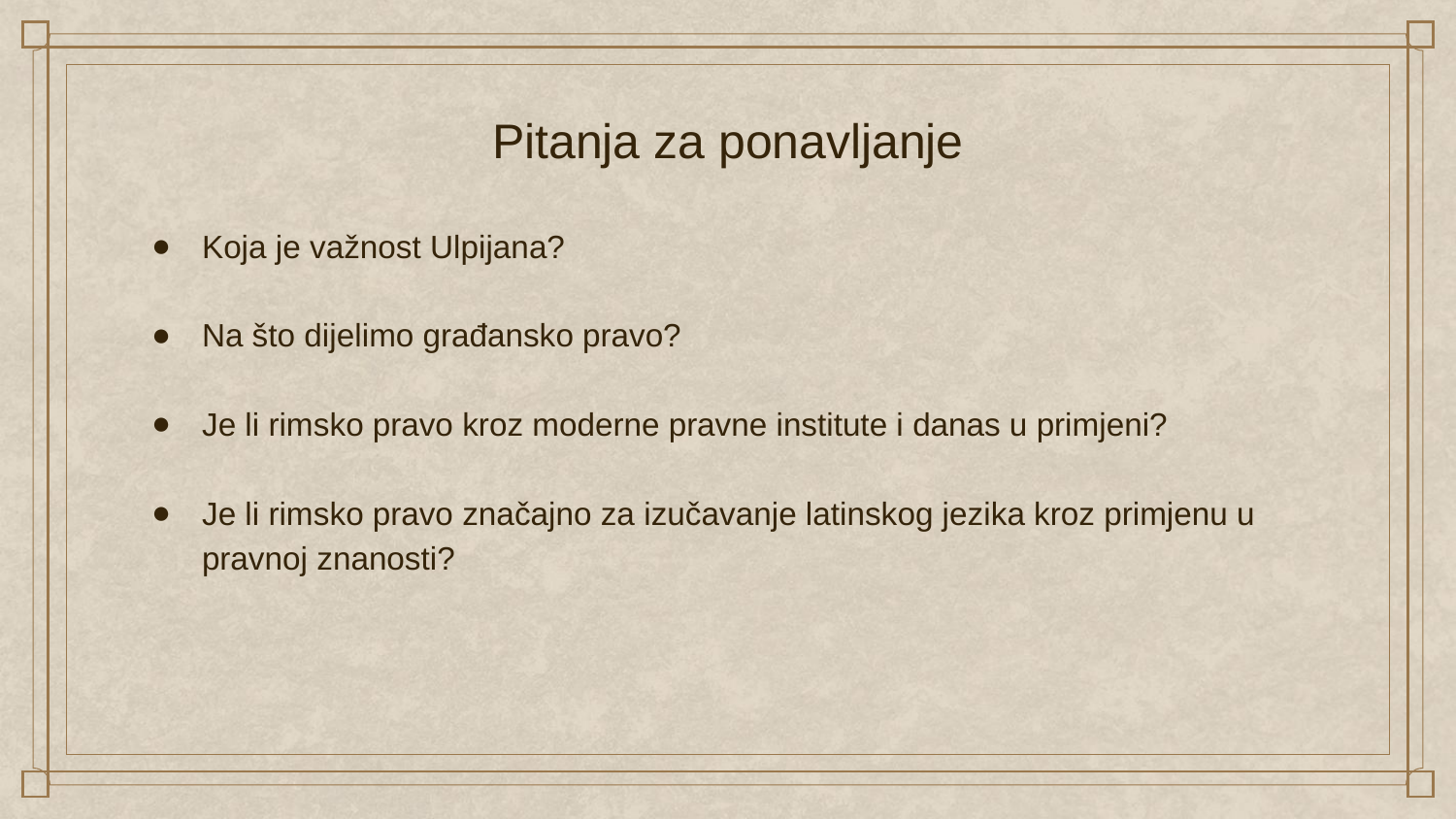

# Pitanja za ponavljanje
Koja je važnost Ulpijana?

Na što dijelimo građansko pravo?

Je li rimsko pravo kroz moderne pravne institute i danas u primjeni?

Je li rimsko pravo značajno za izučavanje latinskog jezika kroz primjenu u pravnoj znanosti?